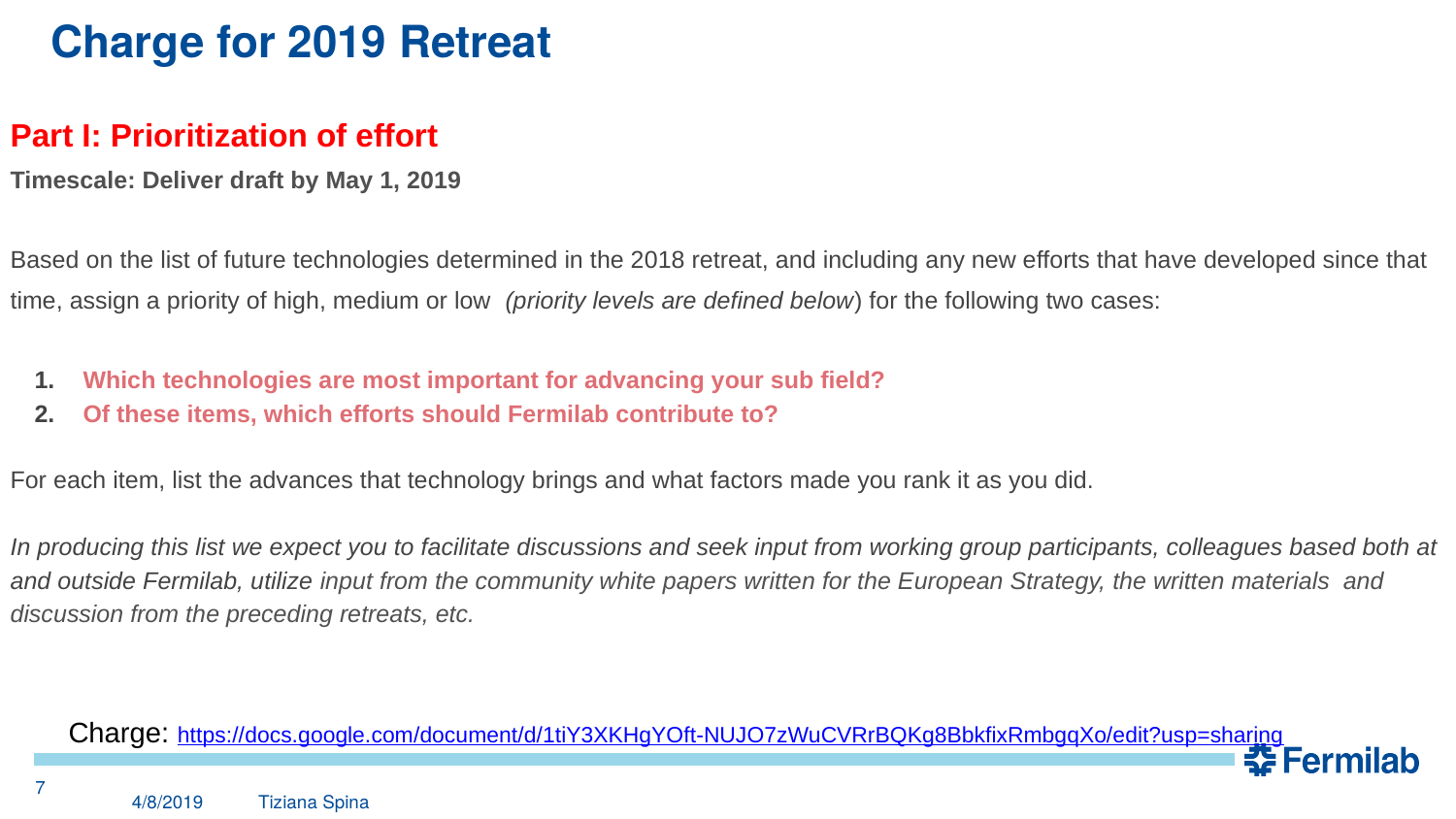

# Charge for 2019 Retreat
Part I: Prioritization of effort
Timescale: Deliver draft by May 1, 2019

Based on the list of future technologies determined in the 2018 retreat, and including any new efforts that have developed since that time, assign a priority of high, medium or low  (priority levels are defined below) for the following two cases:

Which technologies are most important for advancing your sub field?
Of these items, which efforts should Fermilab contribute to?

For each item, list the advances that technology brings and what factors made you rank it as you did.

In producing this list we expect you to facilitate discussions and seek input from working group participants, colleagues based both at and outside Fermilab, utilize input from the community white papers written for the European Strategy, the written materials  and discussion from the preceding retreats, etc.
Charge: https://docs.google.com/document/d/1tiY3XKHgYOft-NUJO7zWuCVRrBQKg8BbkfixRmbgqXo/edit?usp=sharing
7
4/8/2019
Tiziana Spina